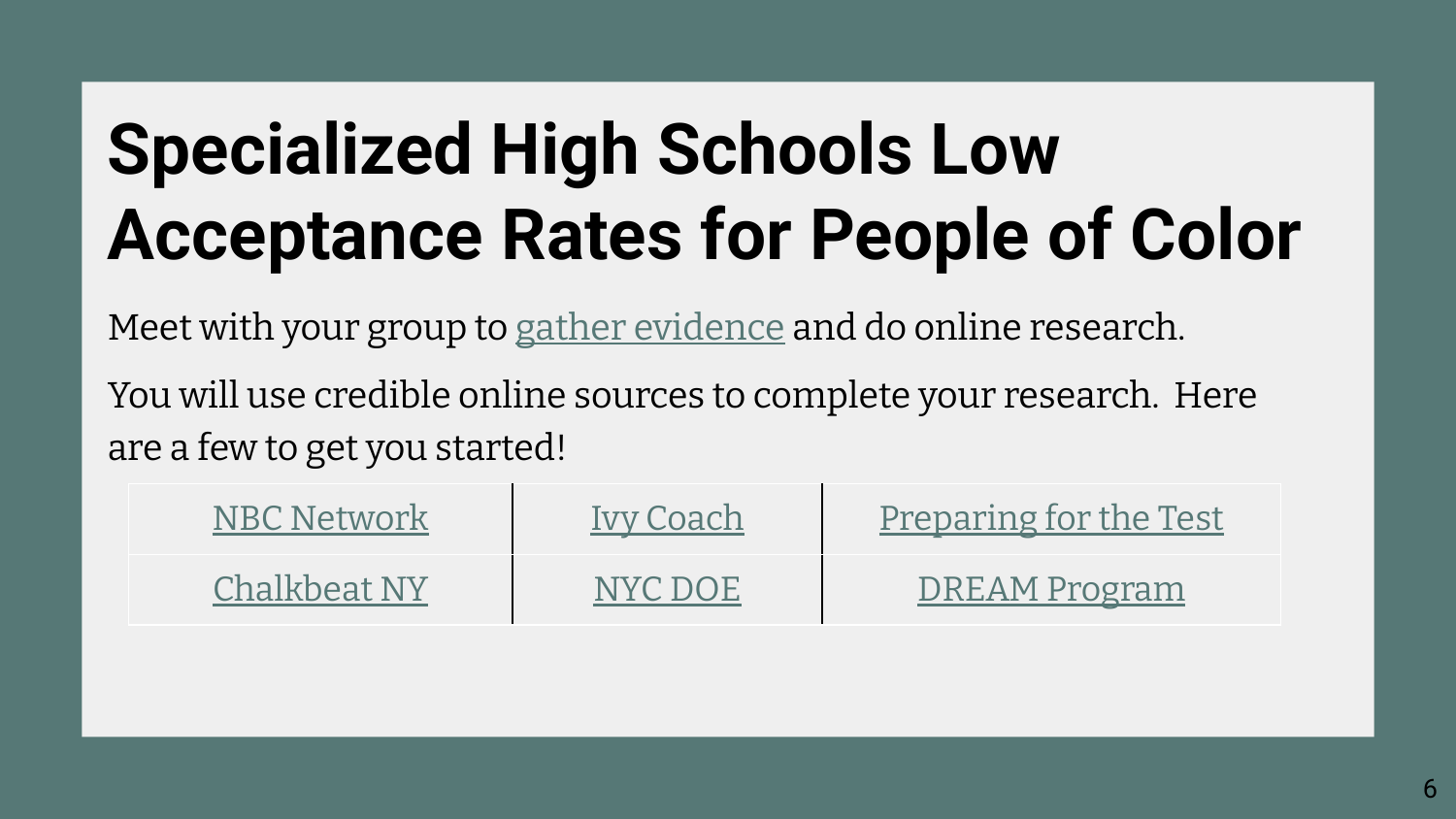

# Specialized High Schools Low
Acceptance Rates for People of Color
Meet with your group to gather evidence and do online research.
You will use credible online sources to complete your research.  Here are a few to get you started!
| NBC Network | Ivy Coach | Preparing for the Test |
| --- | --- | --- |
| Chalkbeat NY | NYC DOE | DREAM Program |
6